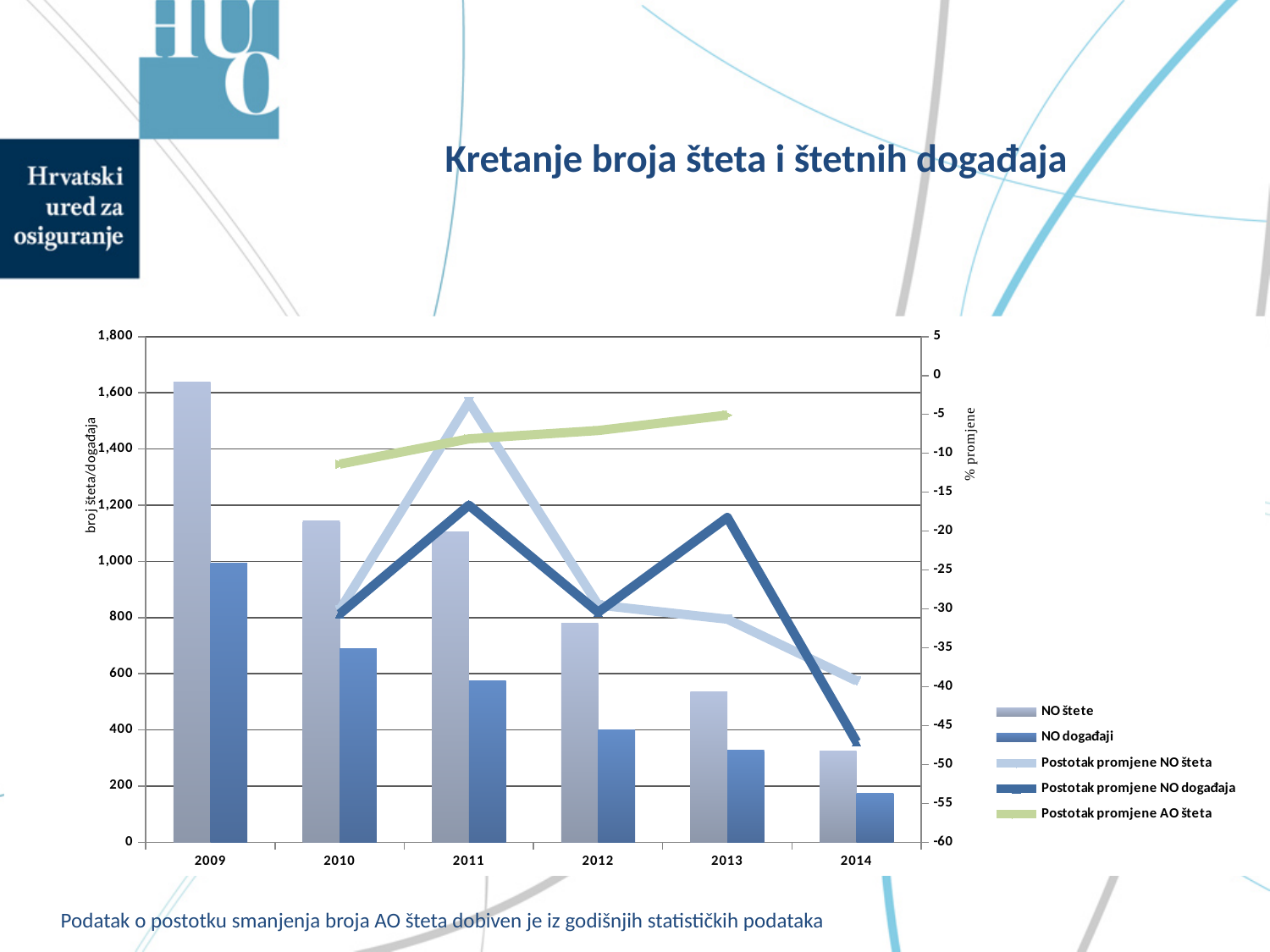

# Kretanje broja šteta i štetnih događaja

[unsupported chart]

Podatak o postotku smanjenja broja AO šteta dobiven je iz godišnjih statističkih podataka